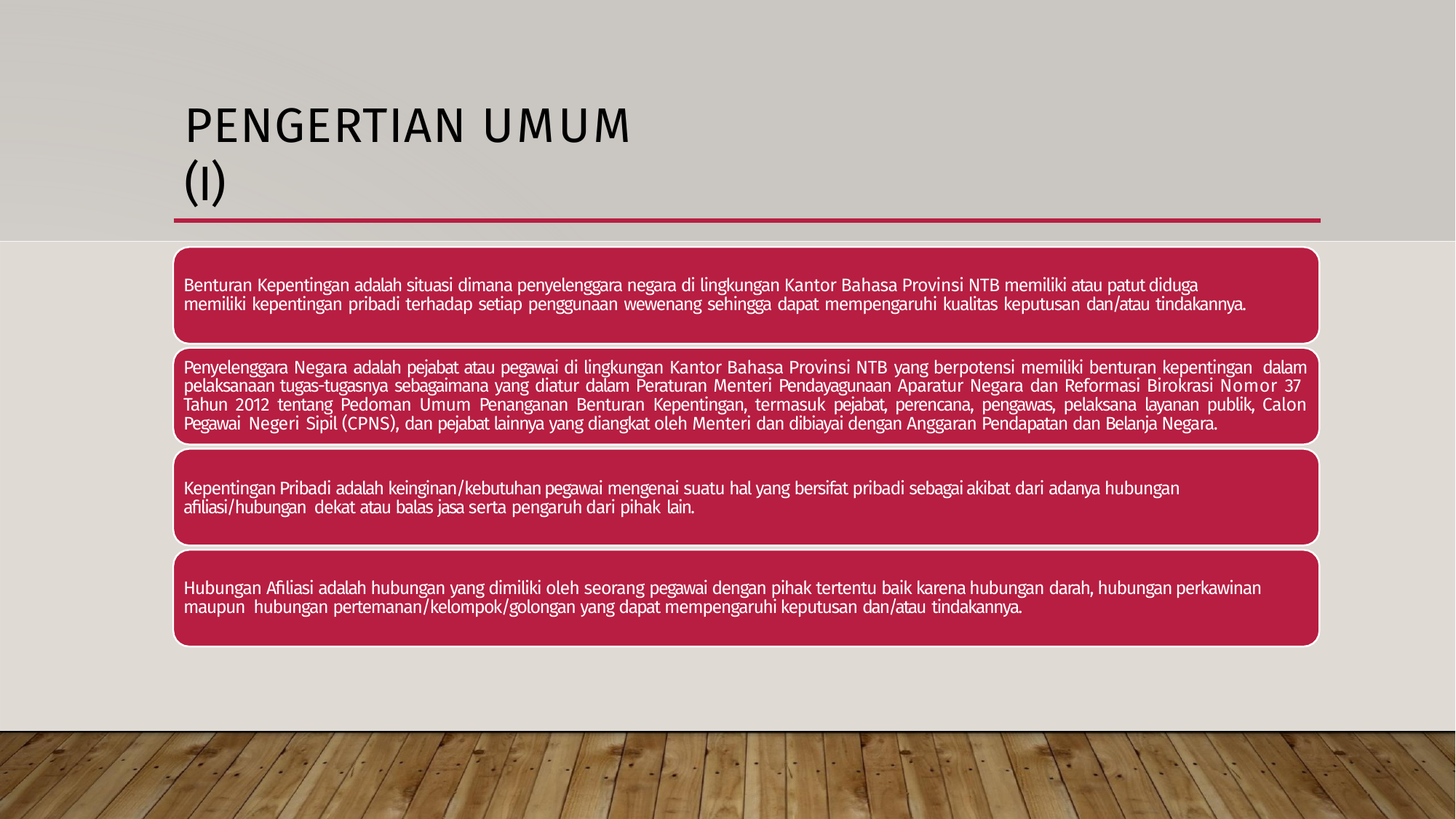

# PENGERTIAN UMUM (I)

Benturan Kepentingan adalah situasi dimana penyelenggara negara di lingkungan Kantor Bahasa Provinsi NTB memiliki atau patut diduga  memiliki kepentingan pribadi terhadap setiap penggunaan wewenang sehingga dapat mempengaruhi kualitas keputusan dan/atau tindakannya.

Penyelenggara Negara adalah pejabat atau pegawai di lingkungan Kantor Bahasa Provinsi NTB yang berpotensi memiliki benturan kepentingan  dalam pelaksanaan tugas-tugasnya sebagaimana yang diatur dalam Peraturan Menteri Pendayagunaan Aparatur Negara dan Reformasi Birokrasi Nomor 37  Tahun 2012 tentang Pedoman Umum Penanganan Benturan Kepentingan, termasuk pejabat, perencana, pengawas, pelaksana layanan publik, Calon Pegawai  Negeri Sipil (CPNS), dan pejabat lainnya yang diangkat oleh Menteri dan dibiayai dengan Anggaran Pendapatan dan Belanja Negara.

Kepentingan Pribadi adalah keinginan/kebutuhan pegawai mengenai suatu hal yang bersifat pribadi sebagai akibat dari adanya hubungan afiliasi/hubungan  dekat atau balas jasa serta pengaruh dari pihak lain.

Hubungan Afiliasi adalah hubungan yang dimiliki oleh seorang pegawai dengan pihak tertentu baik karena hubungan darah, hubungan perkawinan maupun  hubungan pertemanan/kelompok/golongan yang dapat mempengaruhi keputusan dan/atau tindakannya.